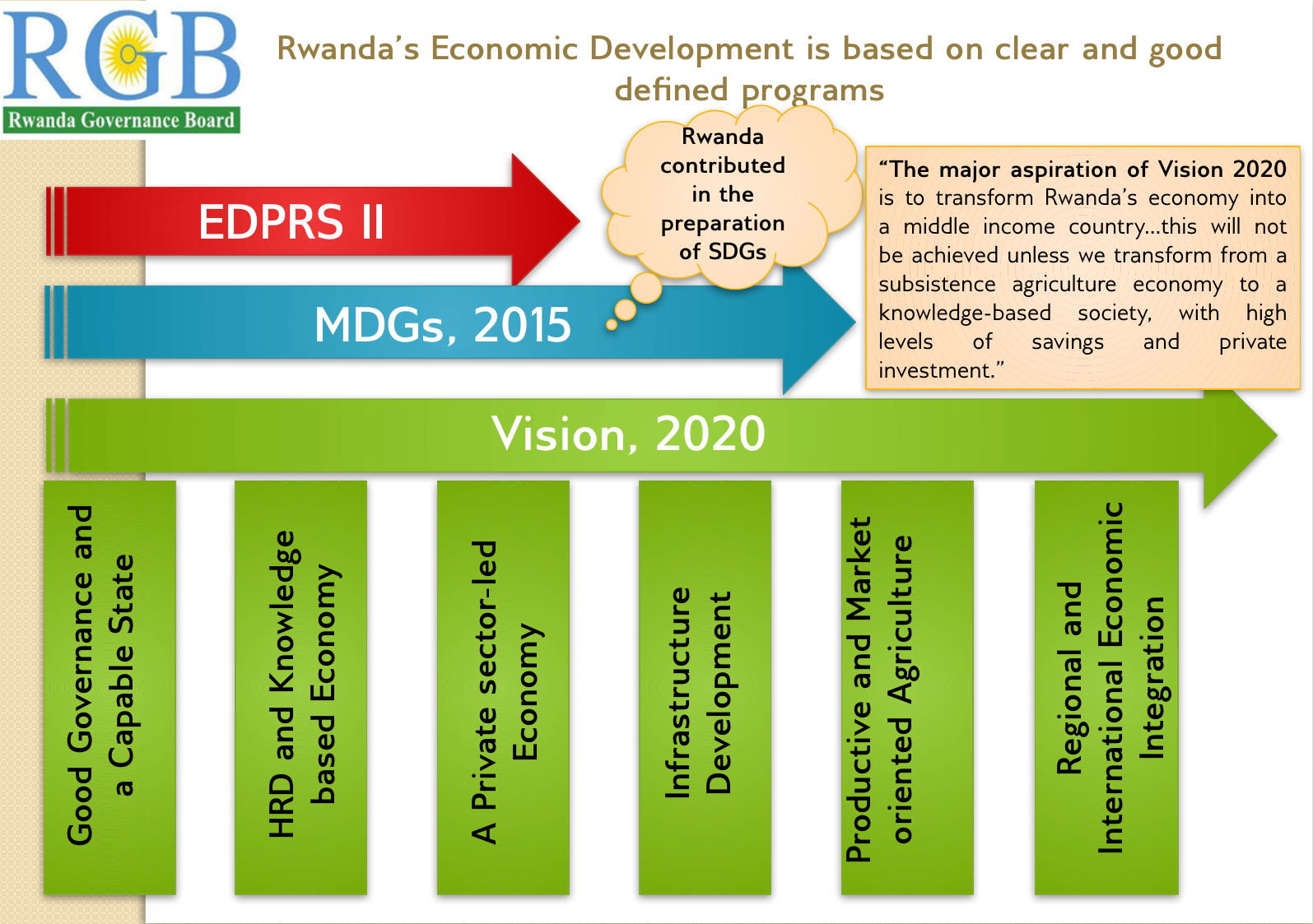

Rwanda’s Economic Development is based on clear and good defined programs
Rwanda contributed in the preparation of SDGs
“The major aspiration of Vision 2020 is to transform Rwanda’s economy into a middle income country...this will not be achieved unless we transform from a subsistence agriculture economy to a knowledge-based society, with high levels of savings and private investment.”

EDPRS II
MDGs, 2015

Vision, 2020

Regional and International Economic Integration
Productive and Market oriented Agriculture
Good Governance and a Capable State
HRD and Knowledge based Economy
A Private sector-led Economy
Infrastructure Development